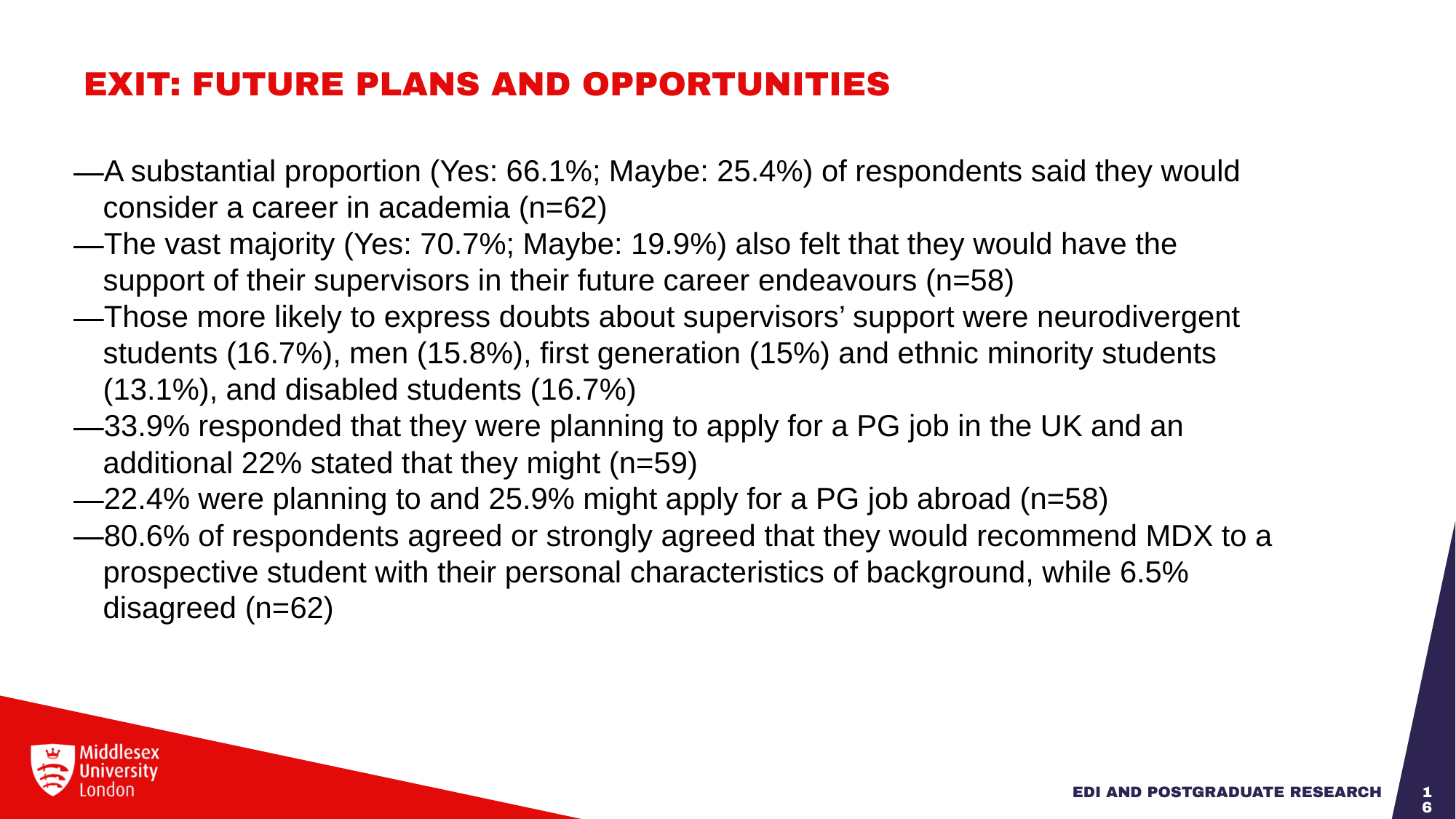

# Exit: Future Plans and Opportunities
A substantial proportion (Yes: 66.1%; Maybe: 25.4%) of respondents said they would consider a career in academia (n=62)
The vast majority (Yes: 70.7%; Maybe: 19.9%) also felt that they would have the support of their supervisors in their future career endeavours (n=58)
Those more likely to express doubts about supervisors’ support were neurodivergent students (16.7%), men (15.8%), first generation (15%) and ethnic minority students (13.1%), and disabled students (16.7%)
33.9% responded that they were planning to apply for a PG job in the UK and an additional 22% stated that they might (n=59)
22.4% were planning to and 25.9% might apply for a PG job abroad (n=58)
80.6% of respondents agreed or strongly agreed that they would recommend MDX to a prospective student with their personal characteristics of background, while 6.5% disagreed (n=62)
16
EDI and POSTGRADUATE RESEARCH